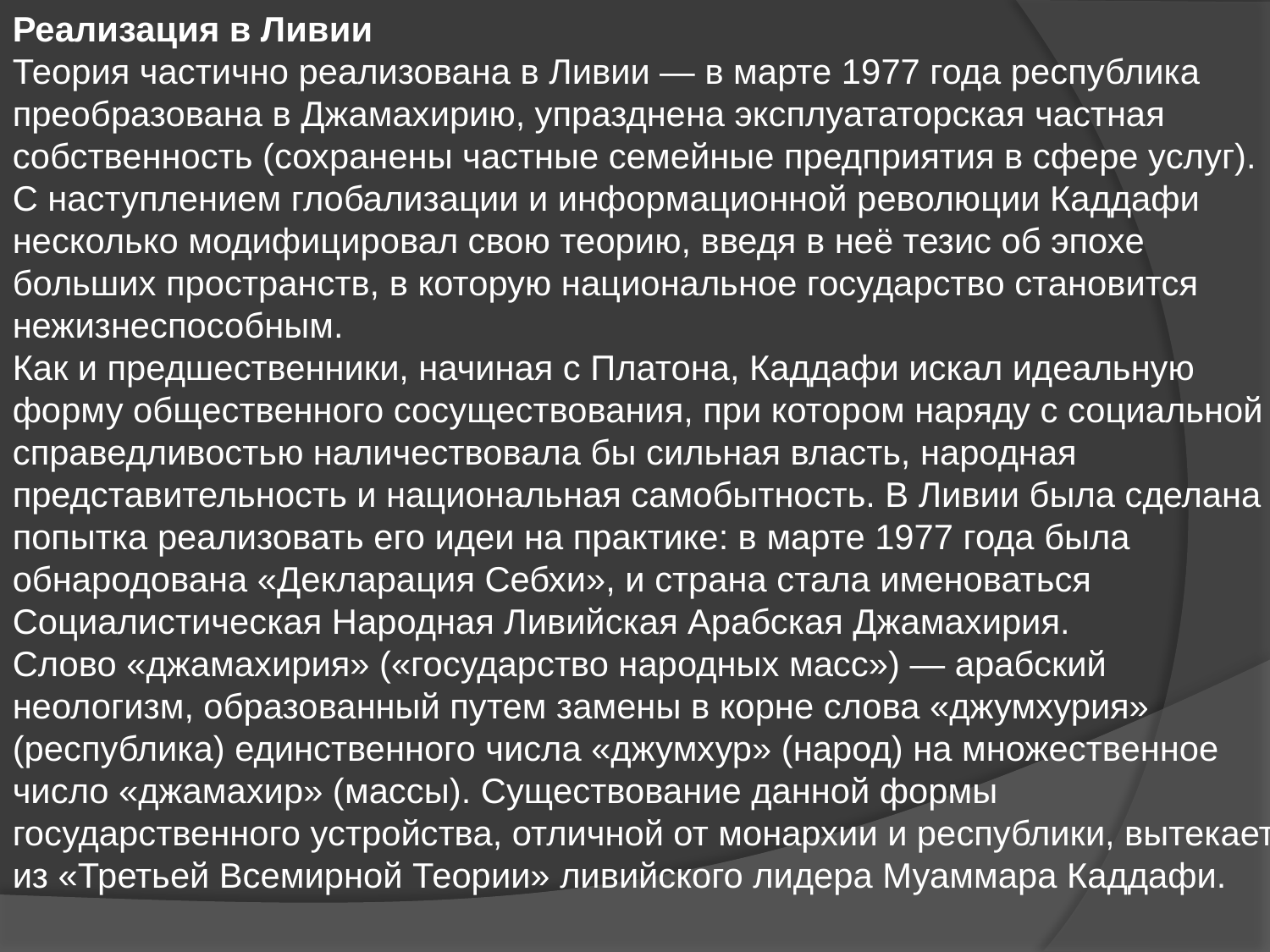

Реализация в Ливии
Теория частично реализована в Ливии — в марте 1977 года республика преобразована в Джамахирию, упразднена эксплуататорская частная собственность (сохранены частные семейные предприятия в сфере услуг).
С наступлением глобализации и информационной революции Каддафи несколько модифицировал свою теорию, введя в неё тезис об эпохе больших пространств, в которую национальное государство становится нежизнеспособным.
Как и предшественники, начиная с Платона, Каддафи искал идеальную форму общественного сосуществования, при котором наряду с социальной справедливостью наличествовала бы сильная власть, народная представительность и национальная самобытность. В Ливии была сделана попытка реализовать его идеи на практике: в марте 1977 года была обнародована «Декларация Себхи», и страна стала именоваться Социалистическая Народная Ливийская Арабская Джамахирия.
Слово «джамахирия» («государство народных масс») — арабский неологизм, образованный путем замены в корне слова «джумхурия» (республика) единственного числа «джумхур» (народ) на множественное число «джамахир» (массы). Существование данной формы государственного устройства, отличной от монархии и республики, вытекает из «Третьей Всемирной Теории» ливийского лидера Муаммара Каддафи.